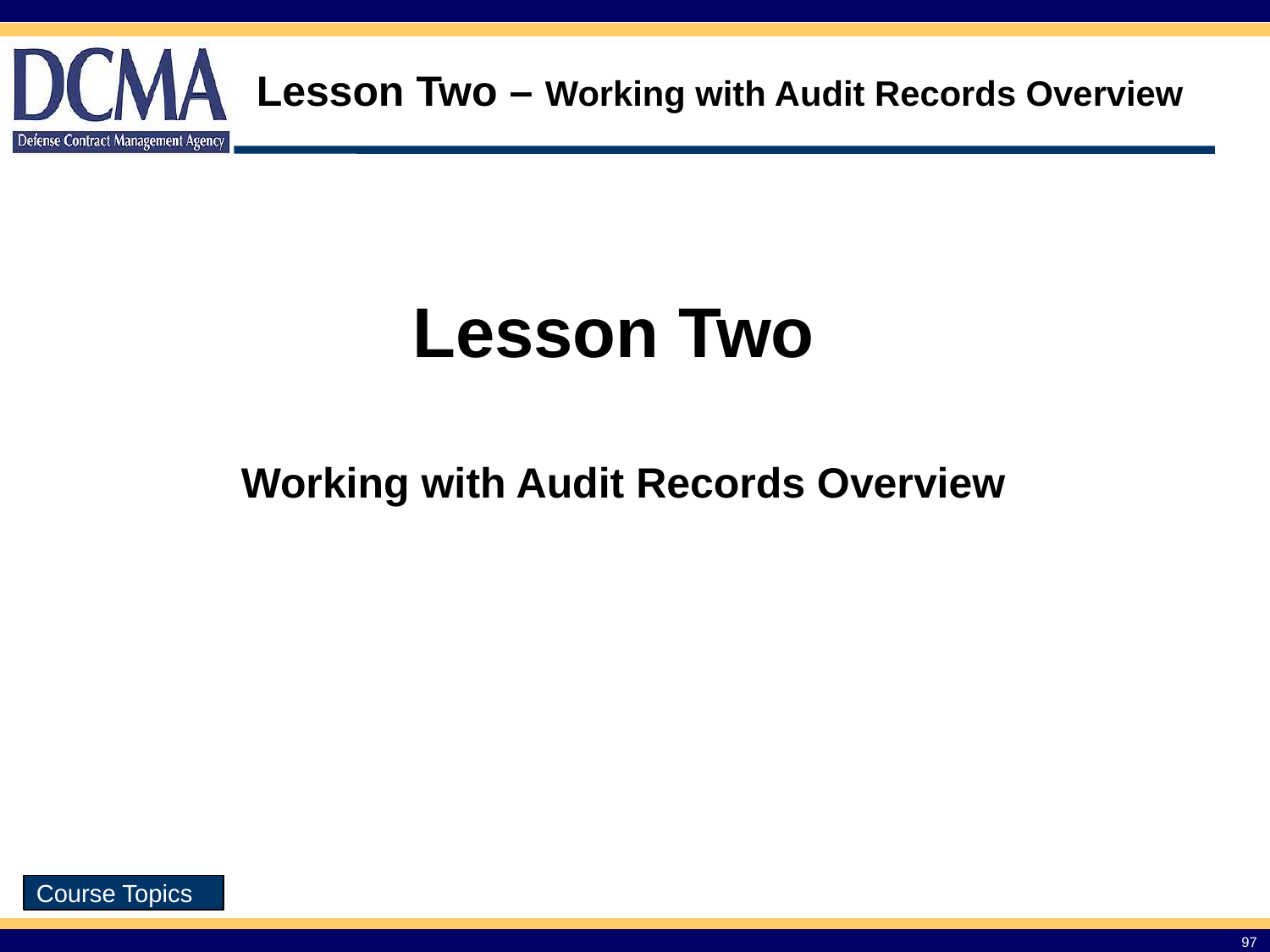

# Lesson Two – Working with Audit Records Overview
Lesson Two

Working with Audit Records Overview

Course Topics
97